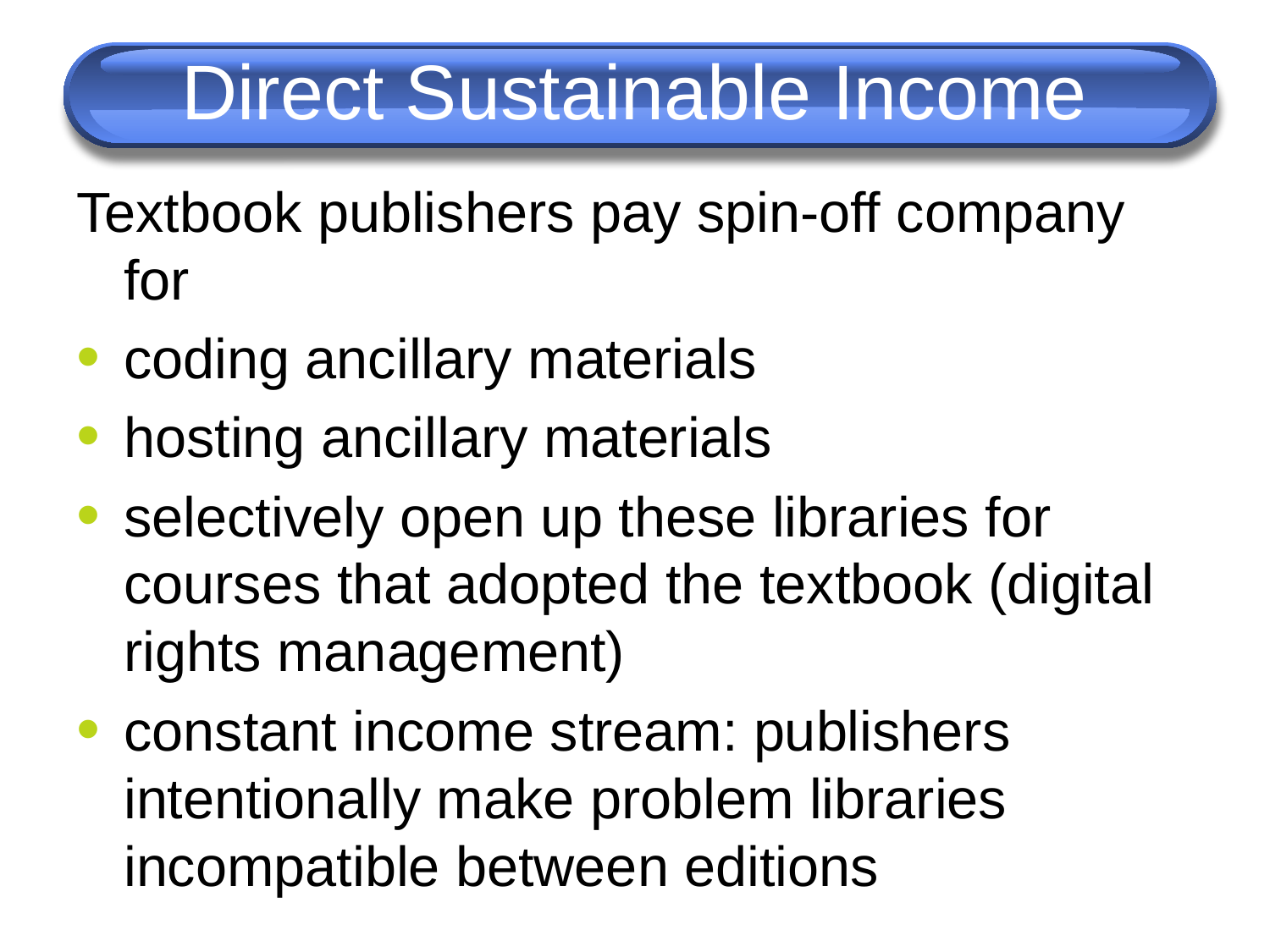

# Direct Sustainable Income
Textbook publishers pay spin-off company for
coding ancillary materials
hosting ancillary materials
selectively open up these libraries for courses that adopted the textbook (digital rights management)
constant income stream: publishers intentionally make problem libraries incompatible between editions